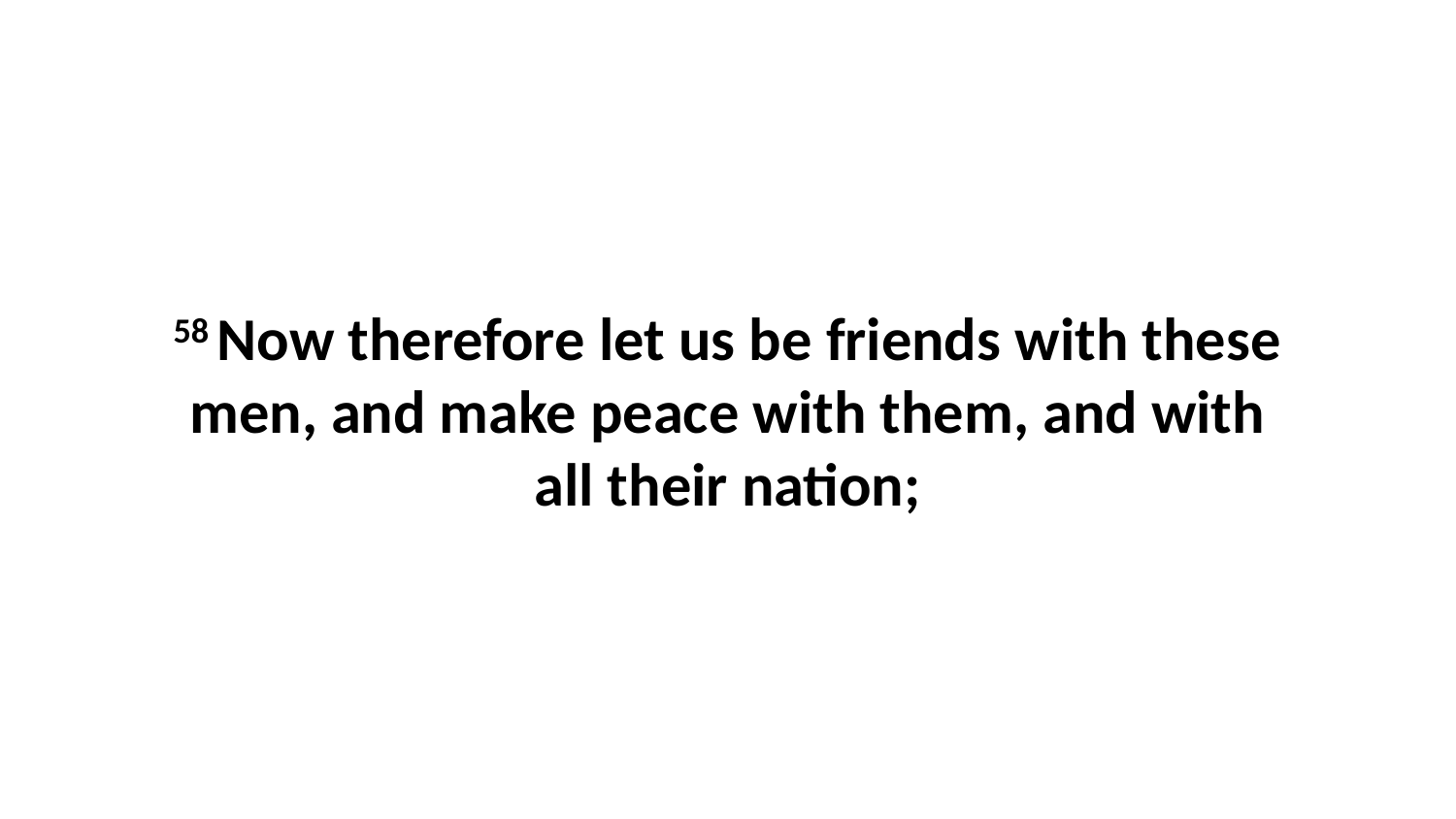

58 Now therefore let us be friends with these men, and make peace with them, and with all their nation;